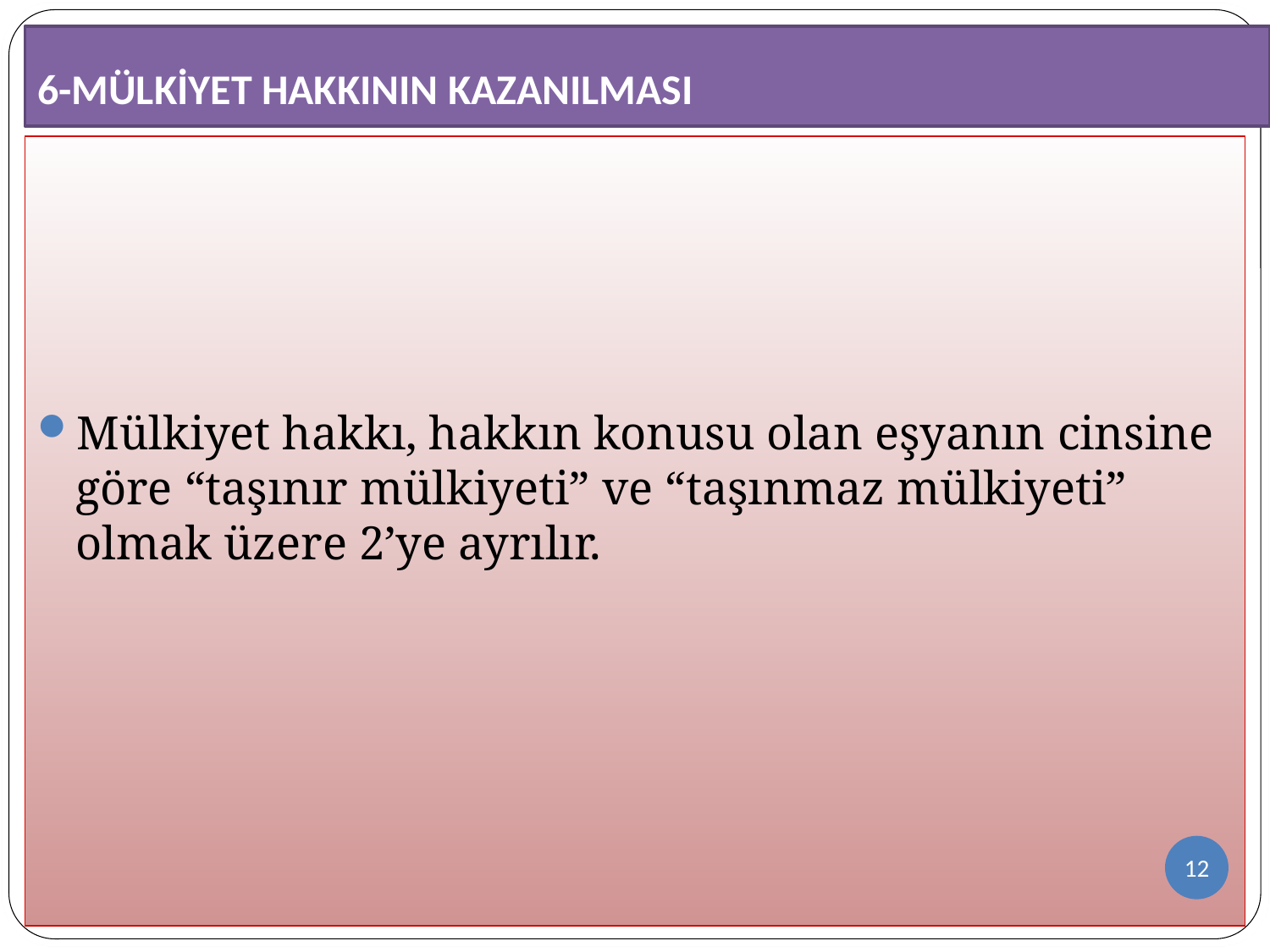

# 6-MÜLKİYET HAKKININ KAZANILMASI

Mülkiyet hakkı, hakkın konusu olan eşyanın cinsine göre “taşınır mülkiyeti” ve “taşınmaz mülkiyeti” olmak üzere 2’ye ayrılır.

12